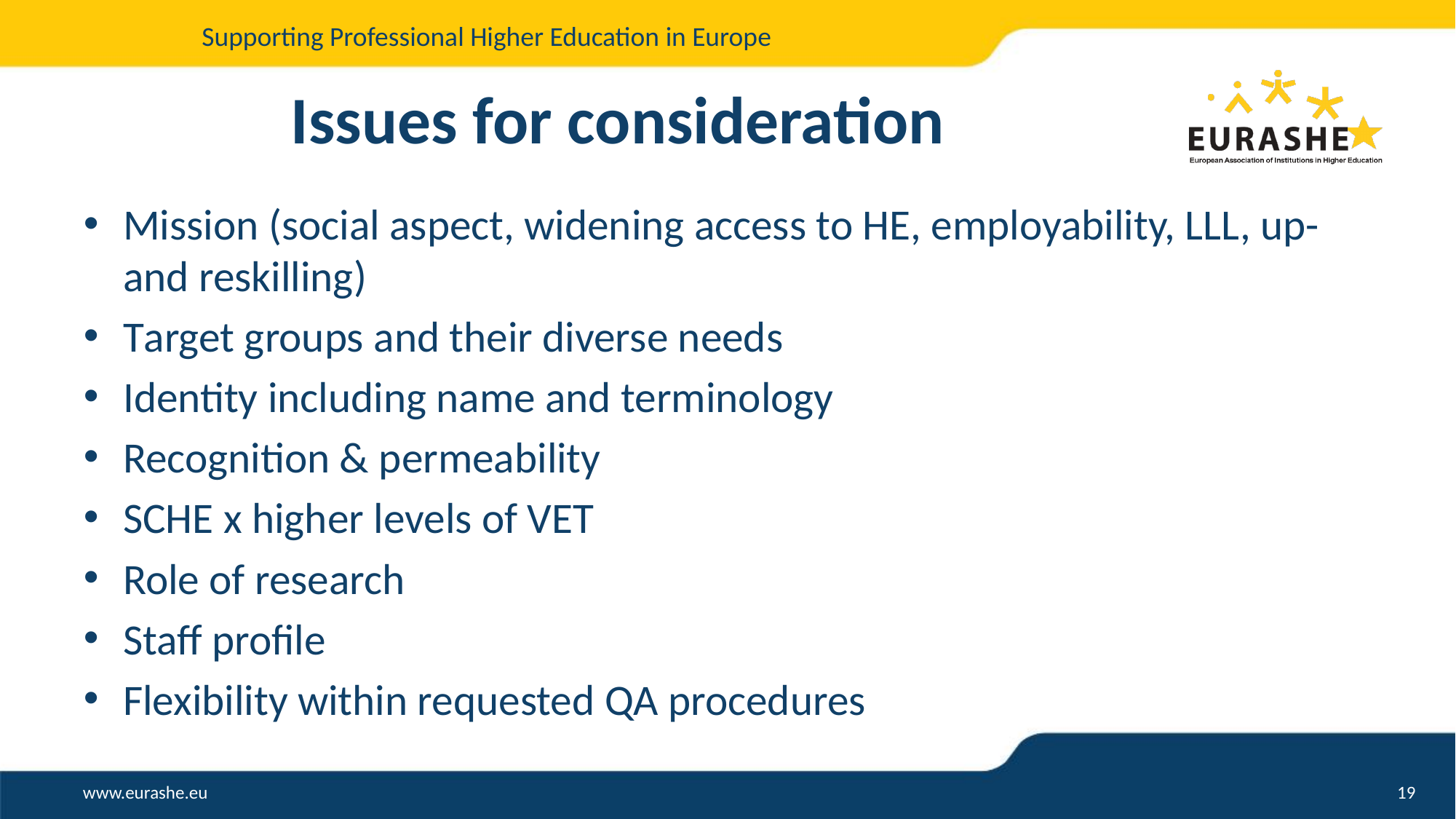

# Issues for consideration
Mission (social aspect, widening access to HE, employability, LLL, up- and reskilling)
Target groups and their diverse needs
Identity including name and terminology
Recognition & permeability
SCHE x higher levels of VET
Role of research
Staff profile
Flexibility within requested QA procedures

19